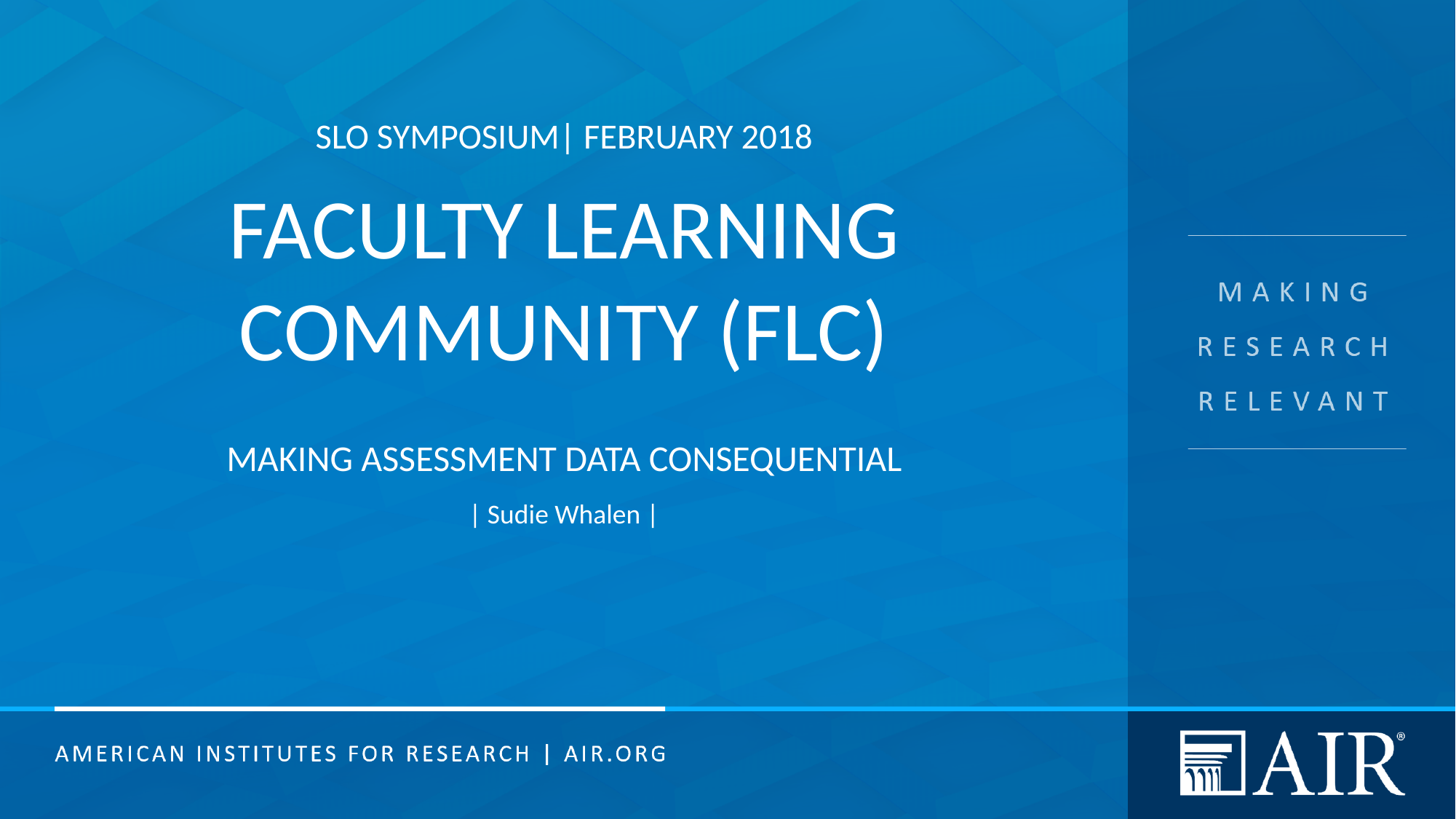

SLO Symposium| February 2018
# Faculty Learning Community (FLC)
Making Assessment Data Consequential
| Sudie Whalen |